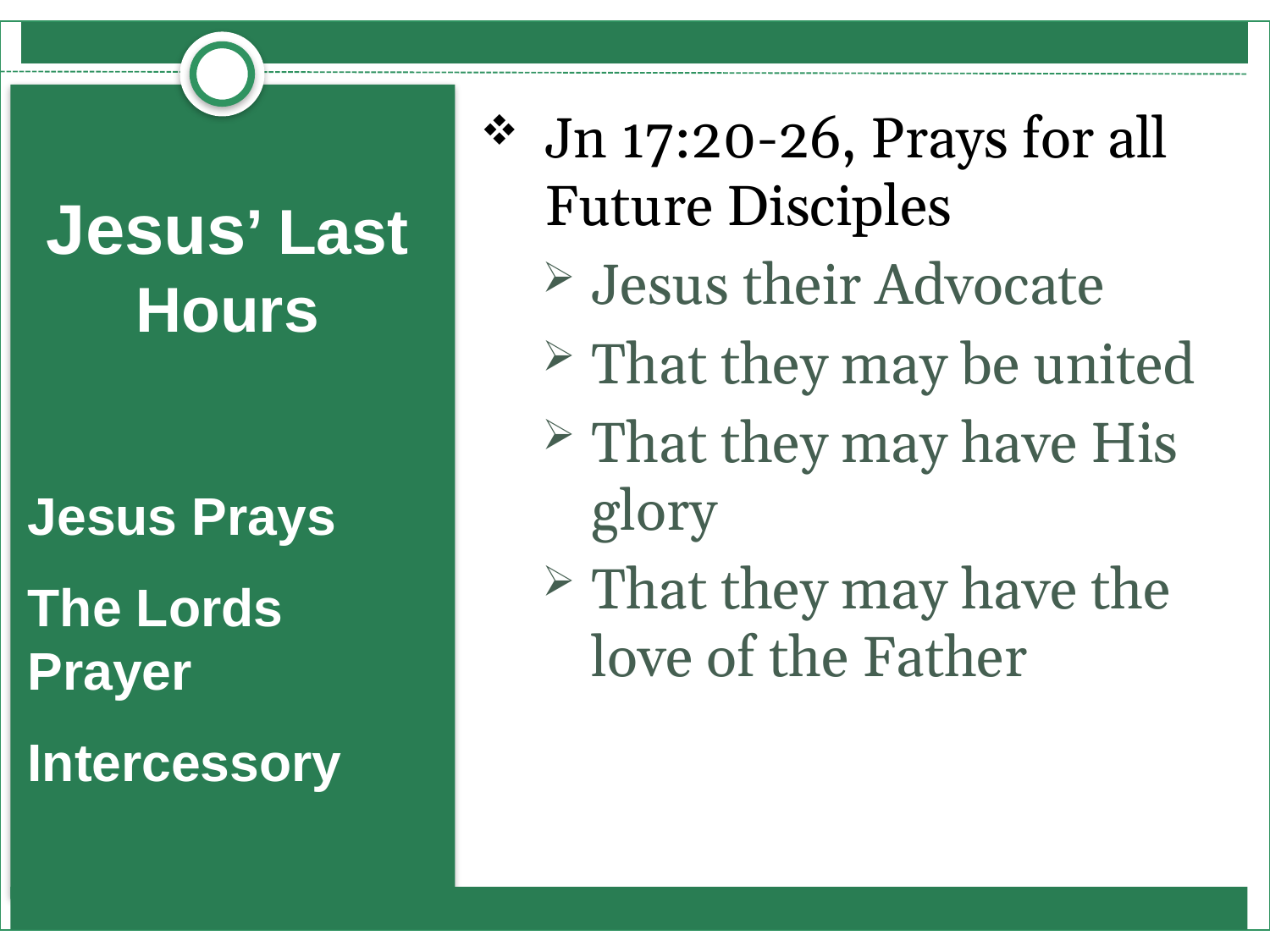

Jn 17:20-26, Prays for all Future Disciples
Jesus their Advocate
That they may be united
That they may have His glory
That they may have the love of the Father

# Jesus’ Last Hours
Jesus Prays
The Lords Prayer
Intercessory